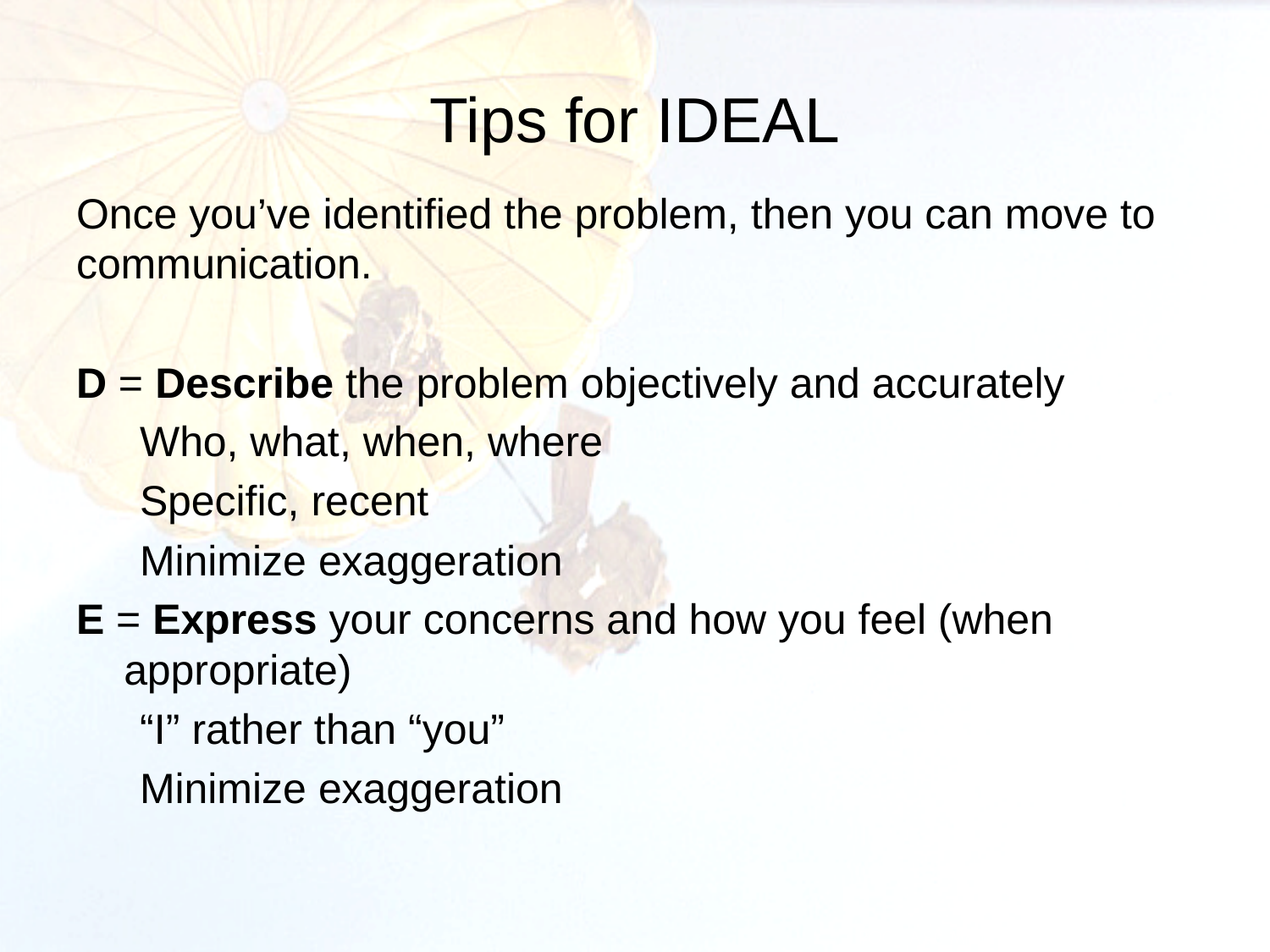

# Tips for IDEAL
Once you’ve identified the problem, then you can move to communication.

D = Describe the problem objectively and accurately
Who, what, when, where
Specific, recent
Minimize exaggeration
E = Express your concerns and how you feel (when appropriate)
“I” rather than “you”
Minimize exaggeration

   22
POC:  ASC MRT, DSN 793-4847